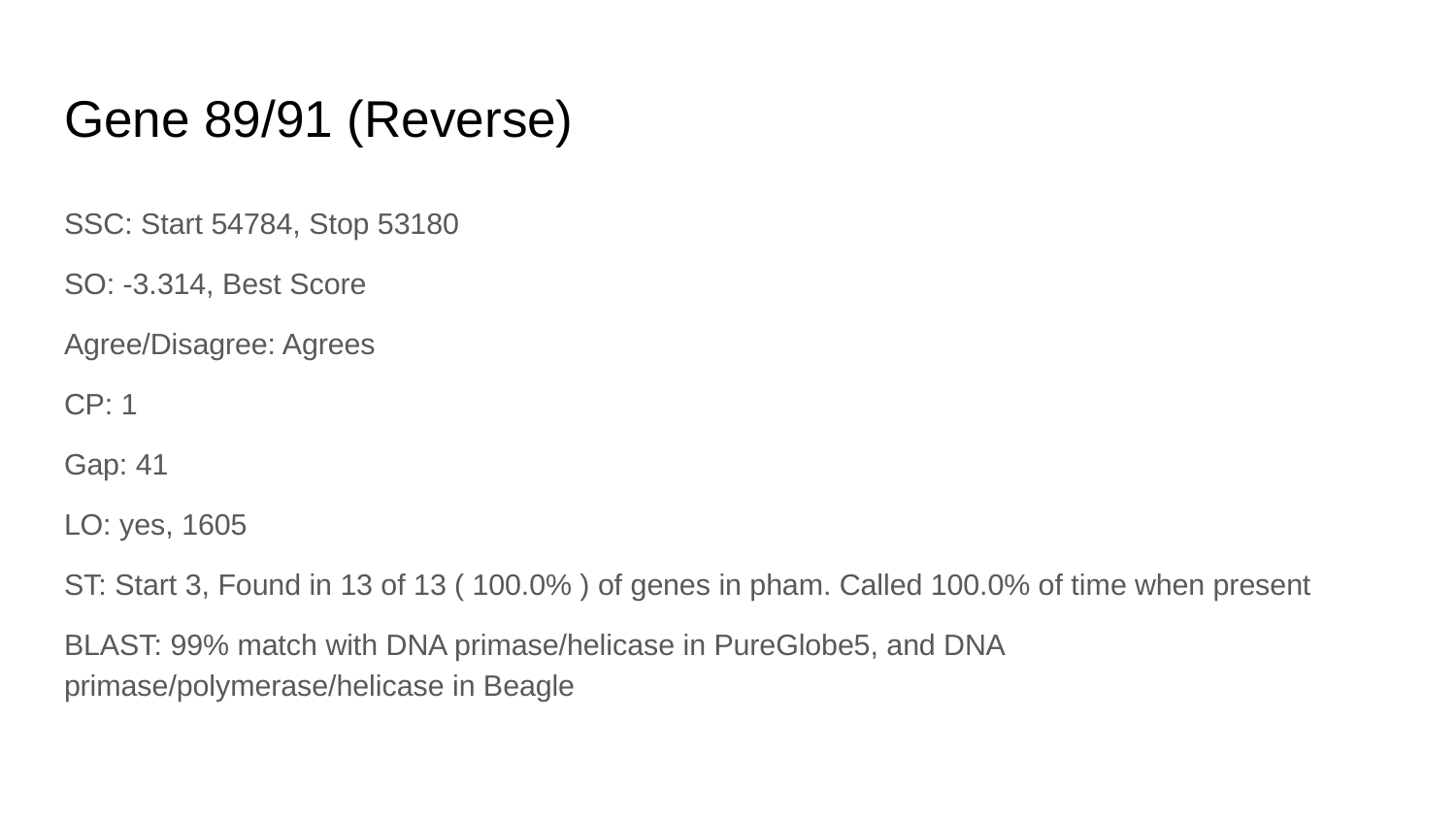

# Gene 89/91 (Reverse)
SSC: Start 54784, Stop 53180
SO: -3.314, Best Score
Agree/Disagree: Agrees
CP: 1
Gap: 41
LO: yes, 1605
ST: Start 3, Found in 13 of 13 ( 100.0% ) of genes in pham. Called 100.0% of time when present
BLAST: 99% match with DNA primase/helicase in PureGlobe5, and DNA primase/polymerase/helicase in Beagle